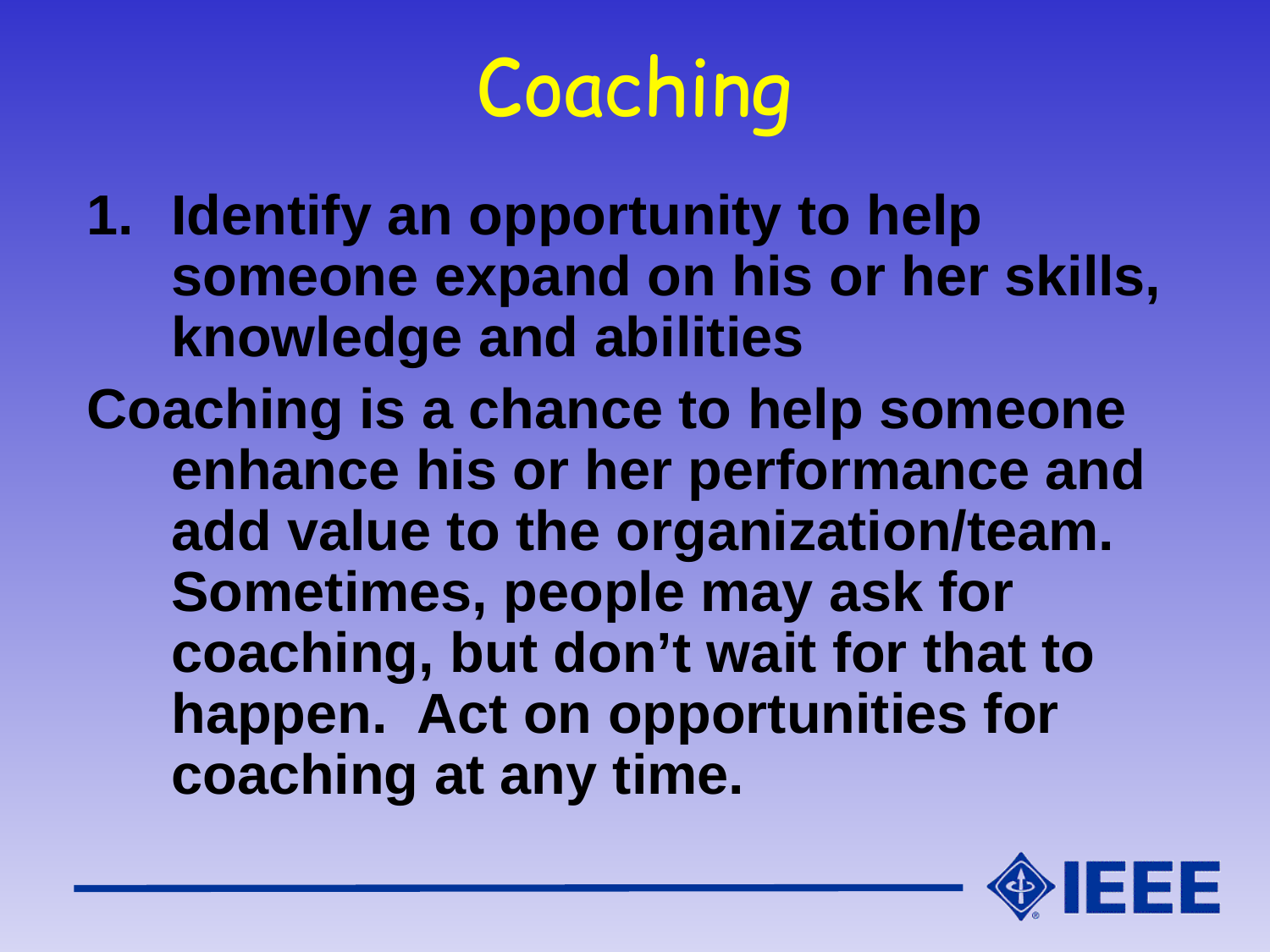

# Coaching
Identify an opportunity to help someone expand on his or her skills, knowledge and abilities
Coaching is a chance to help someone enhance his or her performance and add value to the organization/team.  Sometimes, people may ask for coaching, but don’t wait for that to happen.  Act on opportunities for coaching at any time.